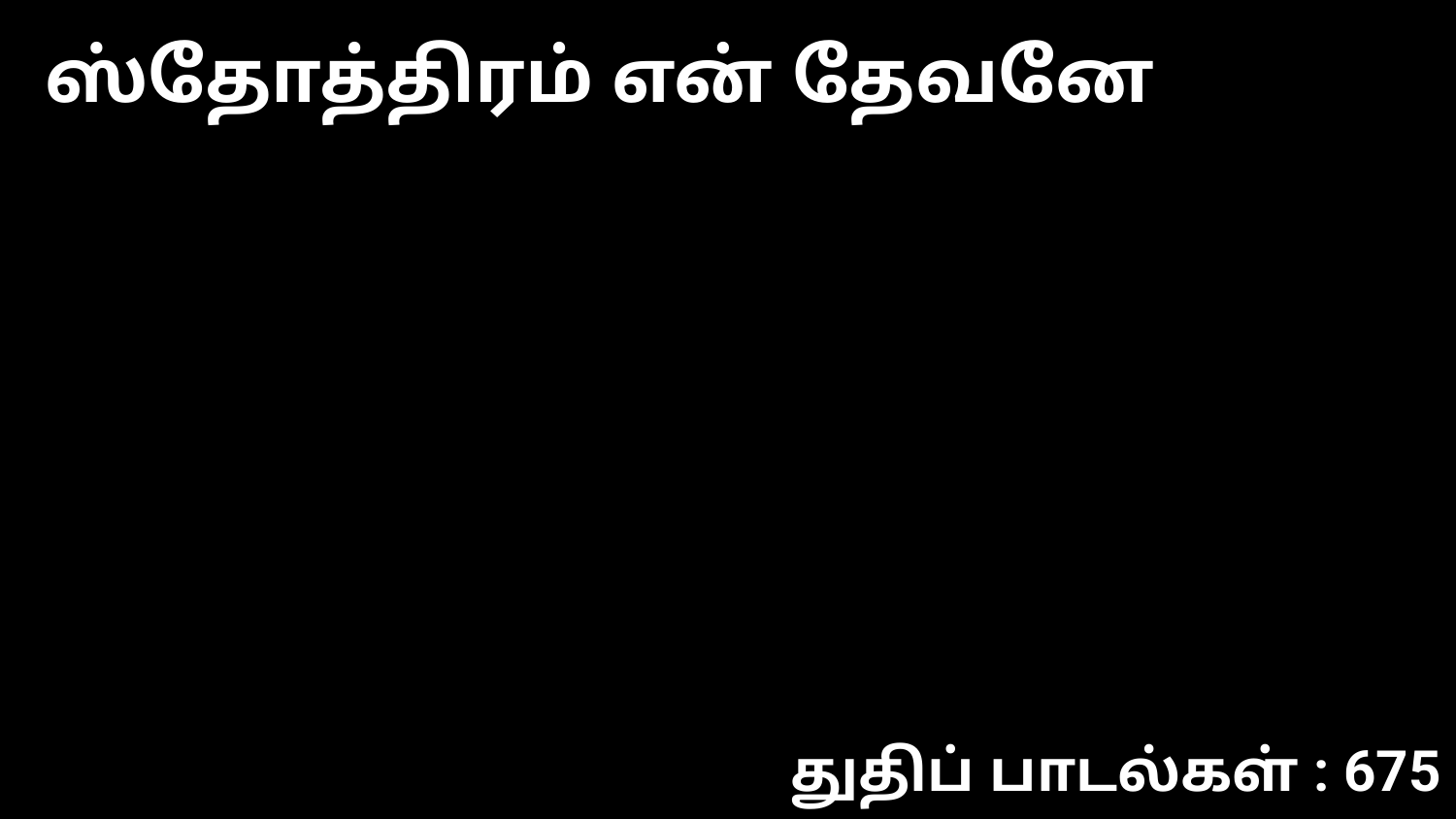

ஸ்தோத்திரம் என் தேவனே
துதிப் பாடல்கள் : 675